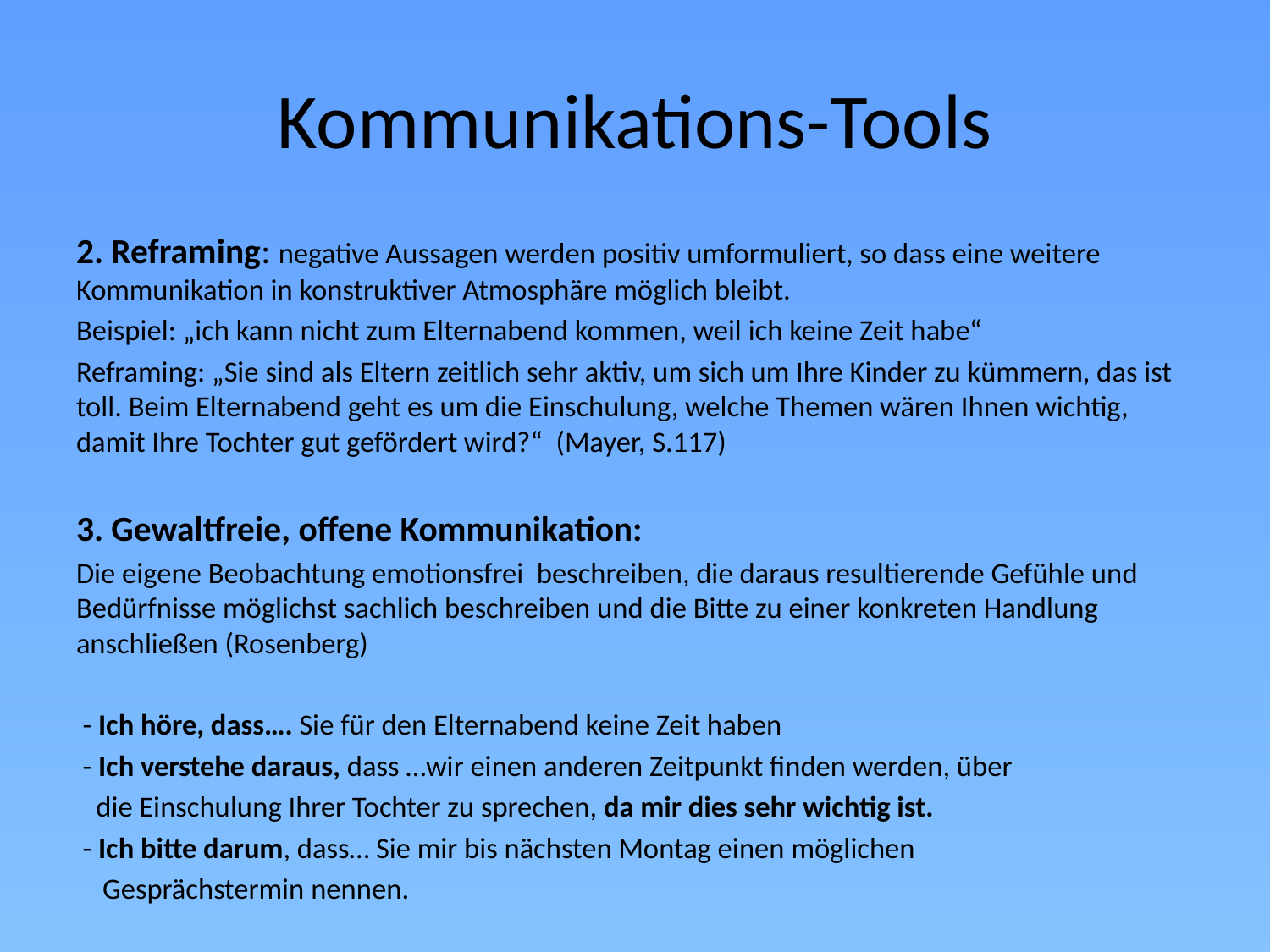

# Kommunikations-Tools
2. Reframing: negative Aussagen werden positiv umformuliert, so dass eine weitere Kommunikation in konstruktiver Atmosphäre möglich bleibt.
Beispiel: „ich kann nicht zum Elternabend kommen, weil ich keine Zeit habe“
Reframing: „Sie sind als Eltern zeitlich sehr aktiv, um sich um Ihre Kinder zu kümmern, das ist toll. Beim Elternabend geht es um die Einschulung, welche Themen wären Ihnen wichtig, damit Ihre Tochter gut gefördert wird?“  (Mayer, S.117)

3. Gewaltfreie, offene Kommunikation:
Die eigene Beobachtung emotionsfrei  beschreiben, die daraus resultierende Gefühle und Bedürfnisse möglichst sachlich beschreiben und die Bitte zu einer konkreten Handlung anschließen (Rosenberg)

 - Ich höre, dass…. Sie für den Elternabend keine Zeit haben
 - Ich verstehe daraus, dass …wir einen anderen Zeitpunkt finden werden, über
   die Einschulung Ihrer Tochter zu sprechen, da mir dies sehr wichtig ist.
 - Ich bitte darum, dass… Sie mir bis nächsten Montag einen möglichen
    Gesprächstermin nennen.